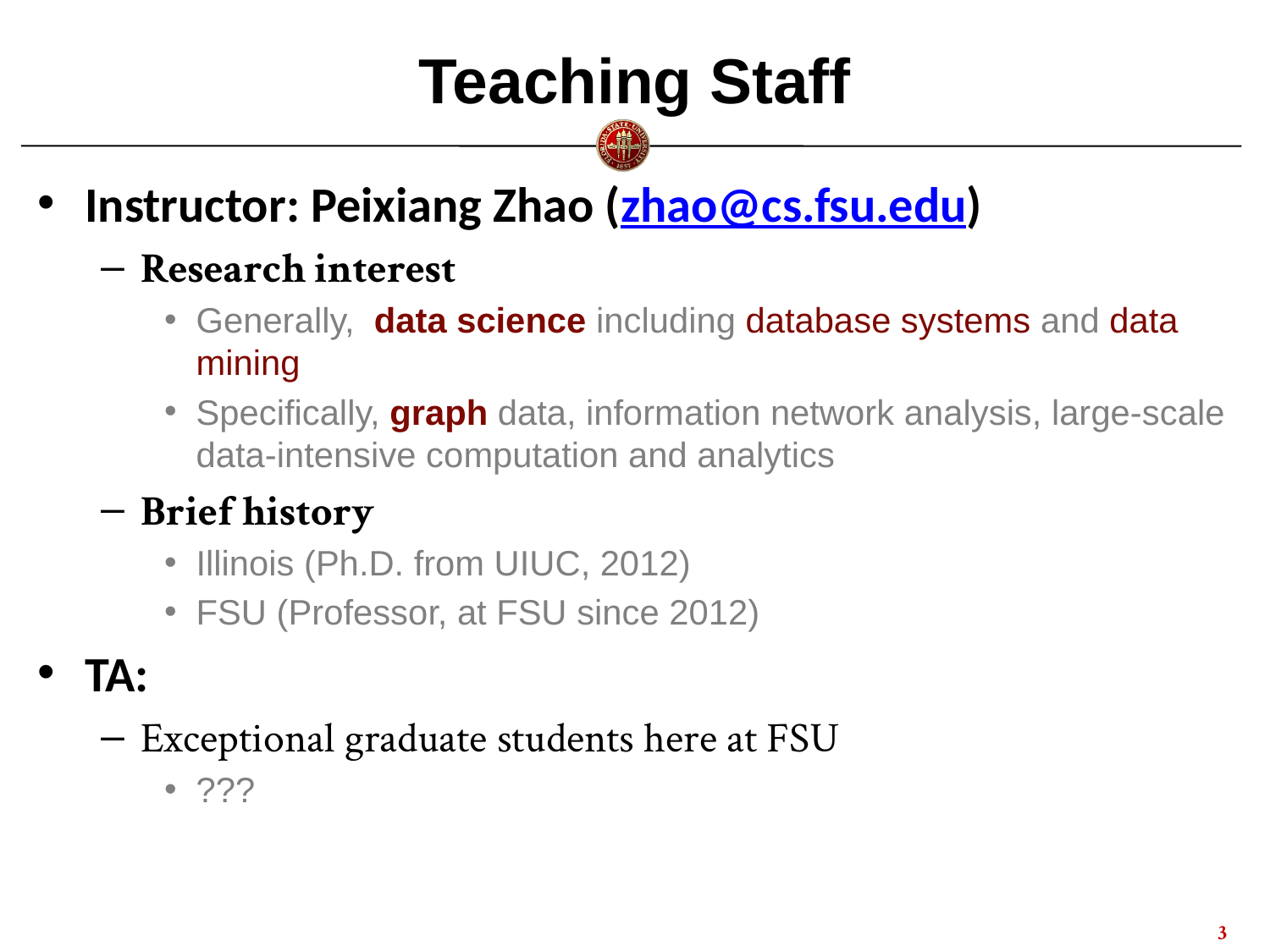

# Teaching Staff
Instructor: Peixiang Zhao (zhao@cs.fsu.edu)
Research interest
Generally,  data science including database systems and data mining
Specifically, graph data, information network analysis, large-scale data-intensive computation and analytics
Brief history
Illinois (Ph.D. from UIUC, 2012)
FSU (Professor, at FSU since 2012)
TA:
Exceptional graduate students here at FSU
???

3